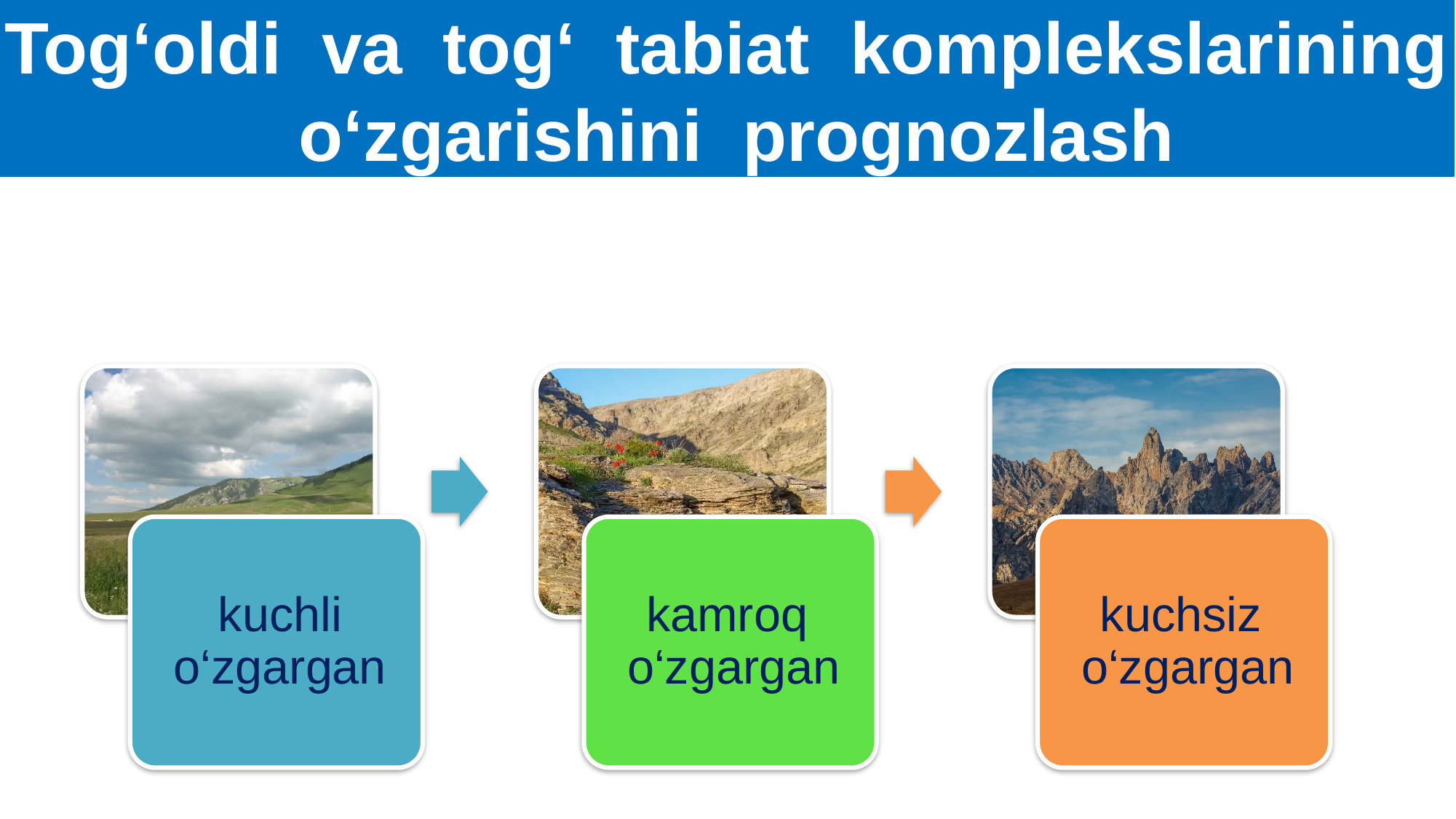

# ПРВ
Tog‘oldi  va  tog‘  tabiat  komplekslarining  o‘zgarishini  prognozlash
 kuchli  o‘zgargan

kamroq  o‘zgargan

kuchsiz  o‘zgargan